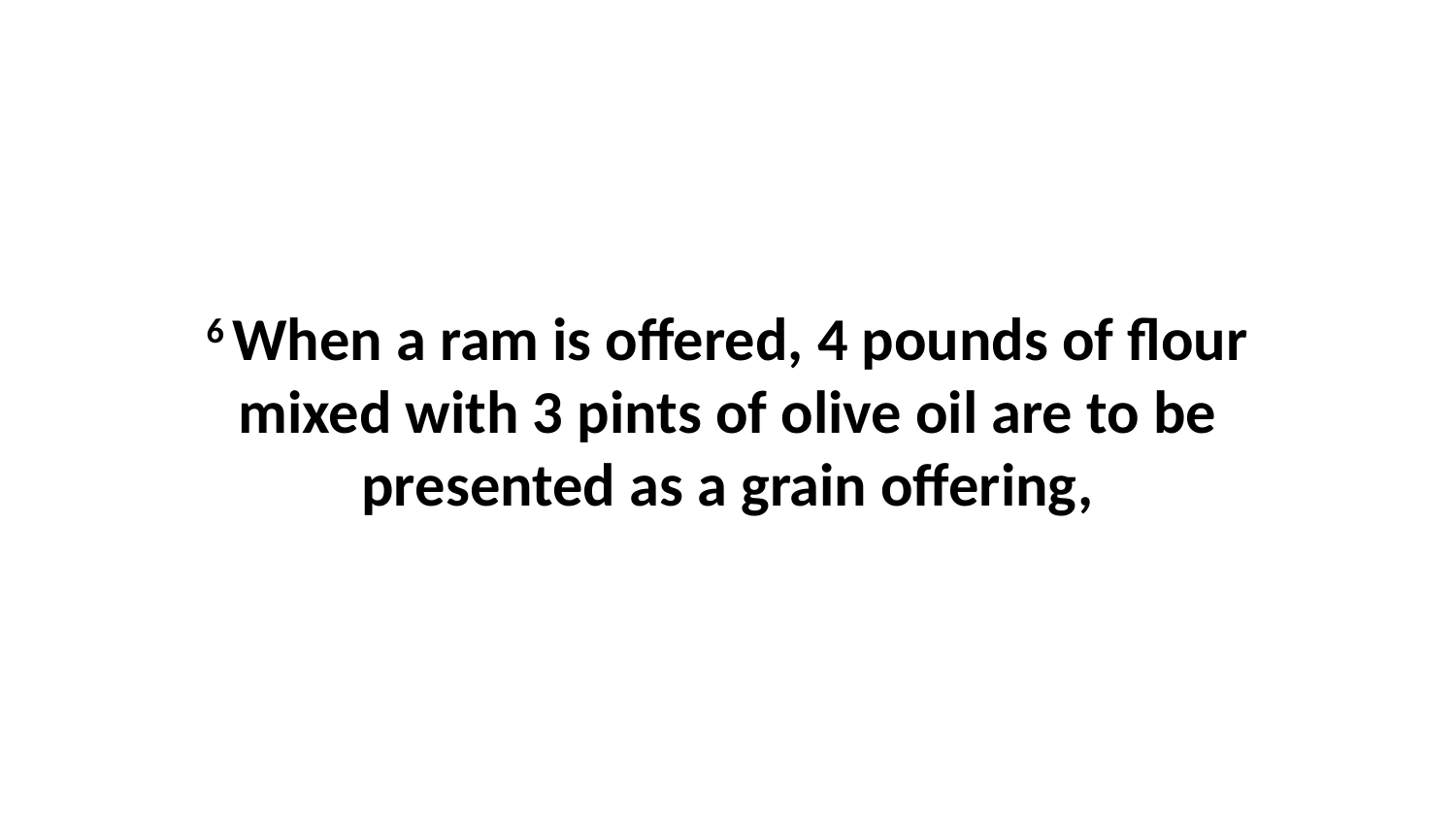

6 When a ram is offered, 4 pounds of flour mixed with 3 pints of olive oil are to be presented as a grain offering,